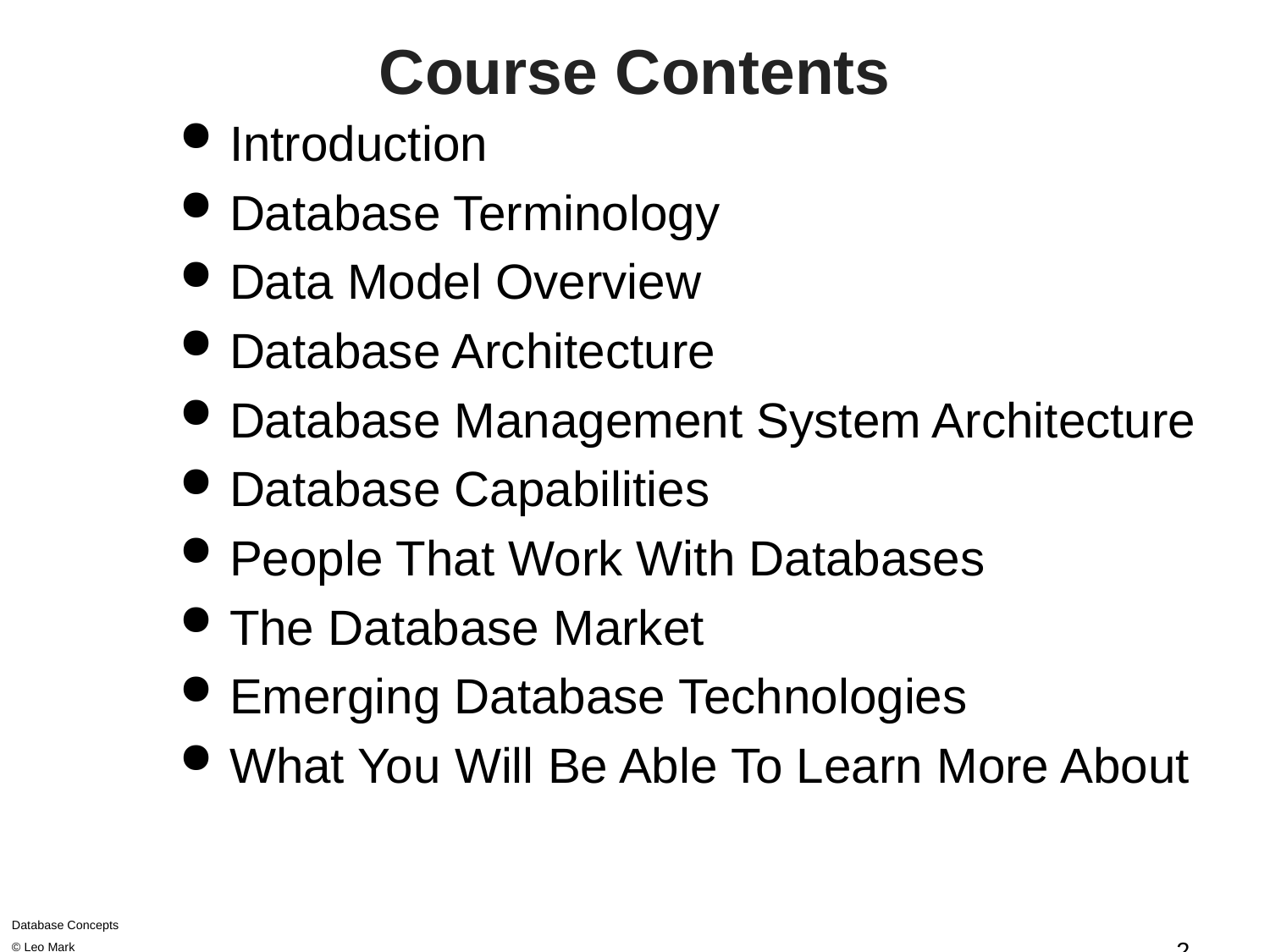

# Course Contents
Introduction
Database Terminology
Data Model Overview
Database Architecture
Database Management System Architecture
Database Capabilities
People That Work With Databases
The Database Market
Emerging Database Technologies
What You Will Be Able To Learn More About